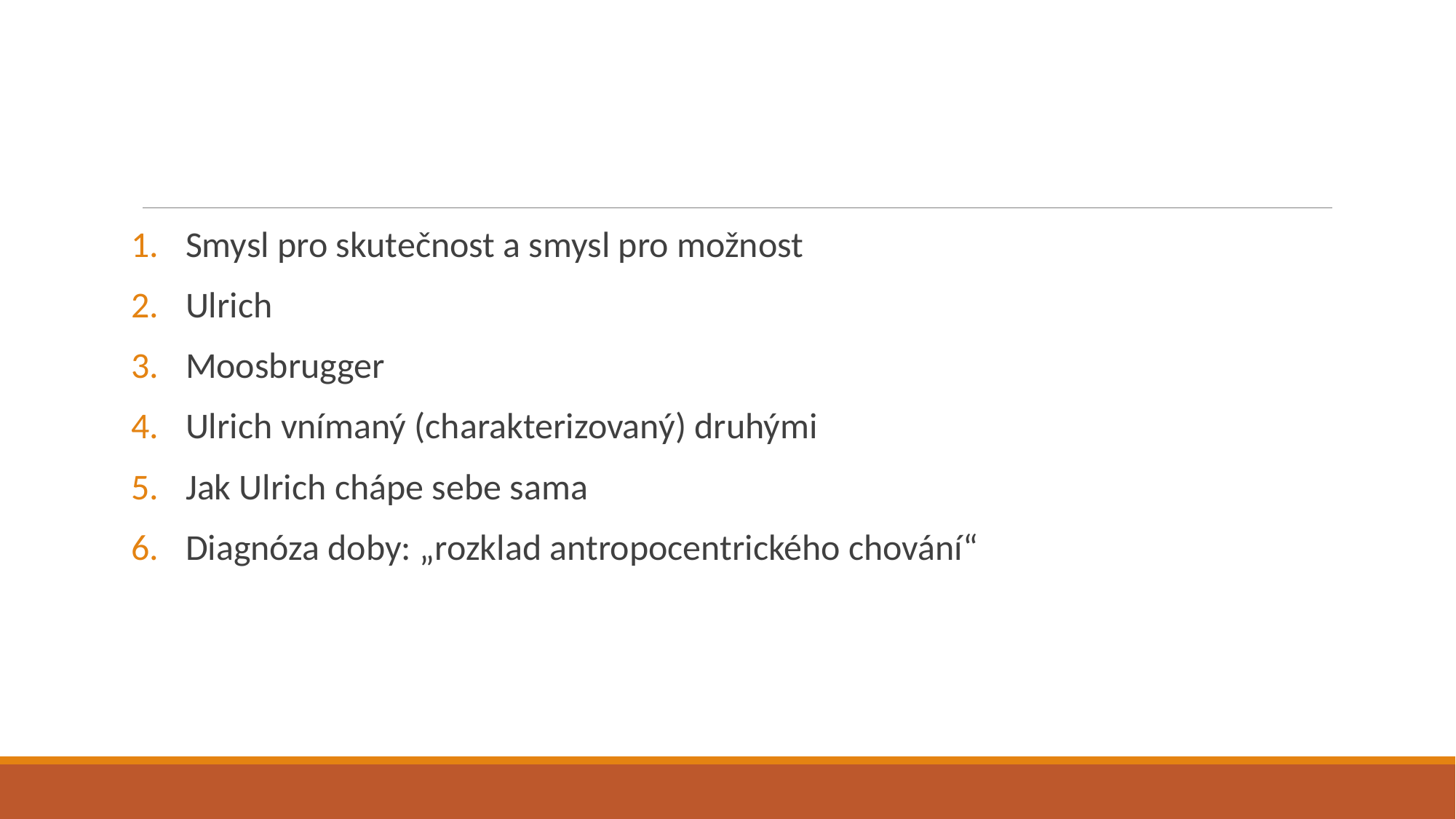

#
Smysl pro skutečnost a smysl pro možnost
Ulrich
Moosbrugger
Ulrich vnímaný (charakterizovaný) druhými
Jak Ulrich chápe sebe sama
Diagnóza doby: „rozklad antropocentrického chování“